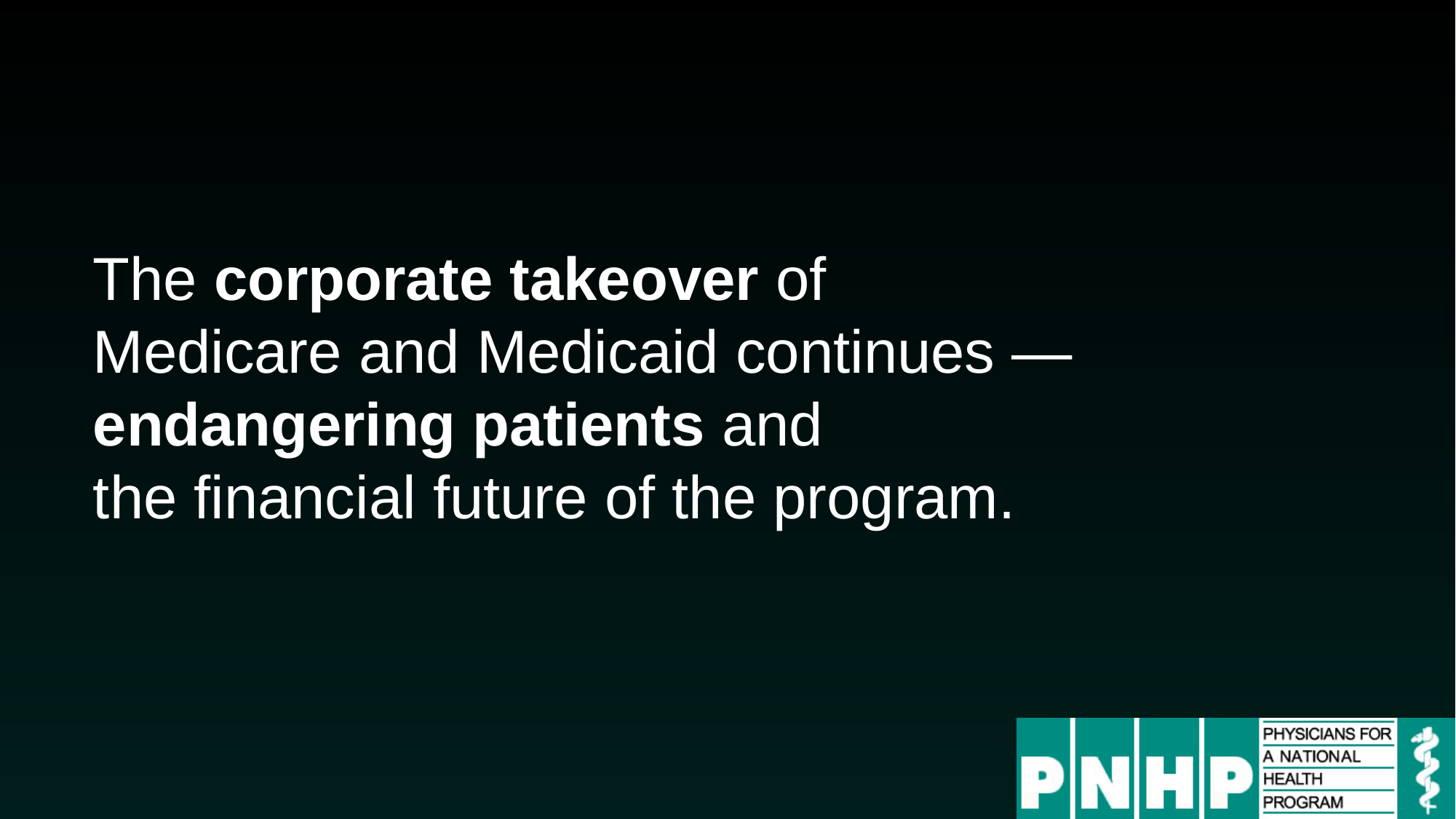

The corporate takeover of
Medicare and Medicaid continues — endangering patients and
the financial future of the program.